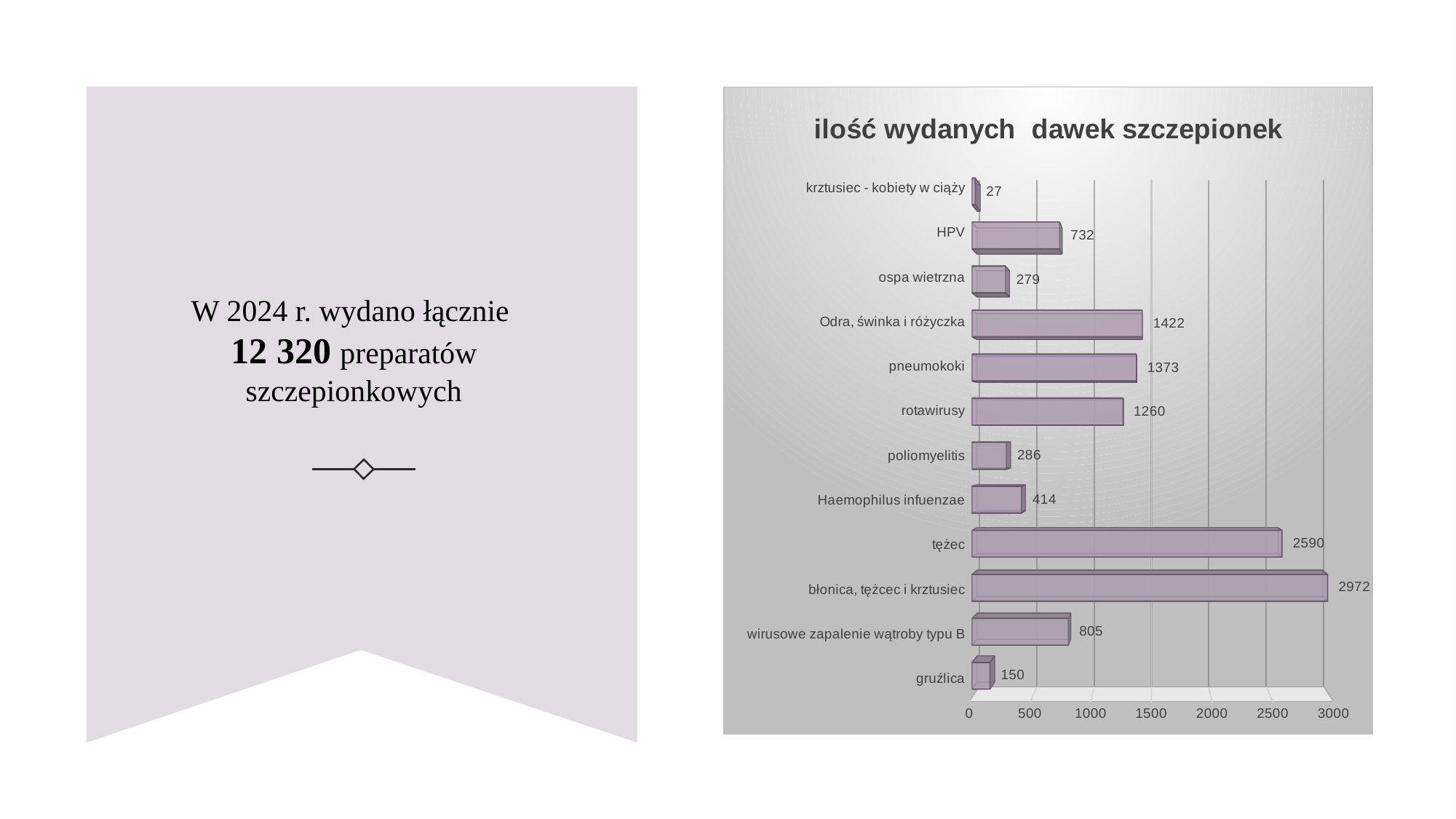

[unsupported chart]

W 2024 r. wydano łącznie
12 320 preparatów szczepionkowych